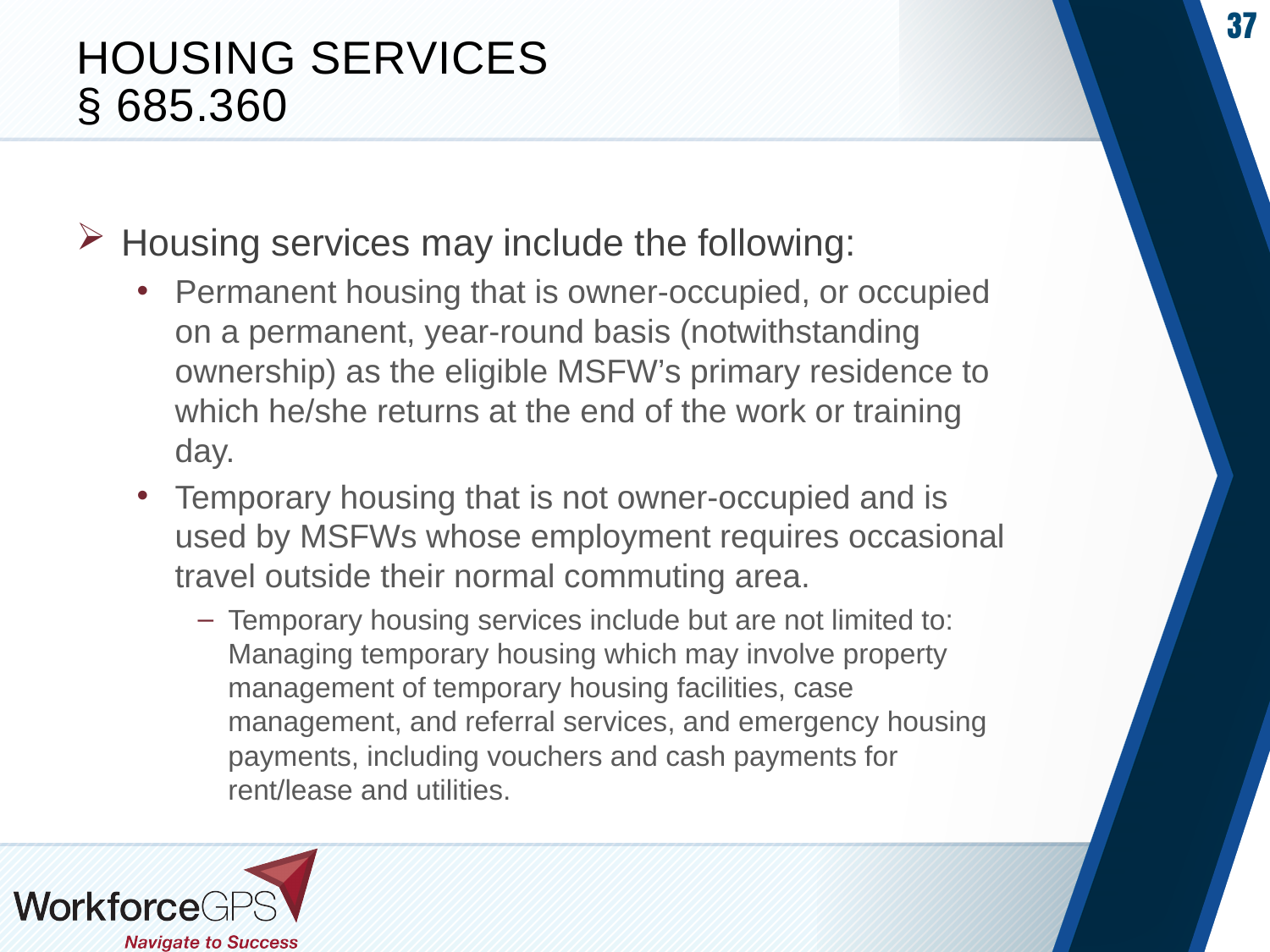

# Housing Services § 685.360

Housing services may include the following:
Permanent housing that is owner-occupied, or occupied on a permanent, year-round basis (notwithstanding ownership) as the eligible MSFW’s primary residence to which he/she returns at the end of the work or training day.
Temporary housing that is not owner-occupied and is used by MSFWs whose employment requires occasional travel outside their normal commuting area.
Temporary housing services include but are not limited to: Managing temporary housing which may involve property management of temporary housing facilities, case management, and referral services, and emergency housing payments, including vouchers and cash payments for rent/lease and utilities.